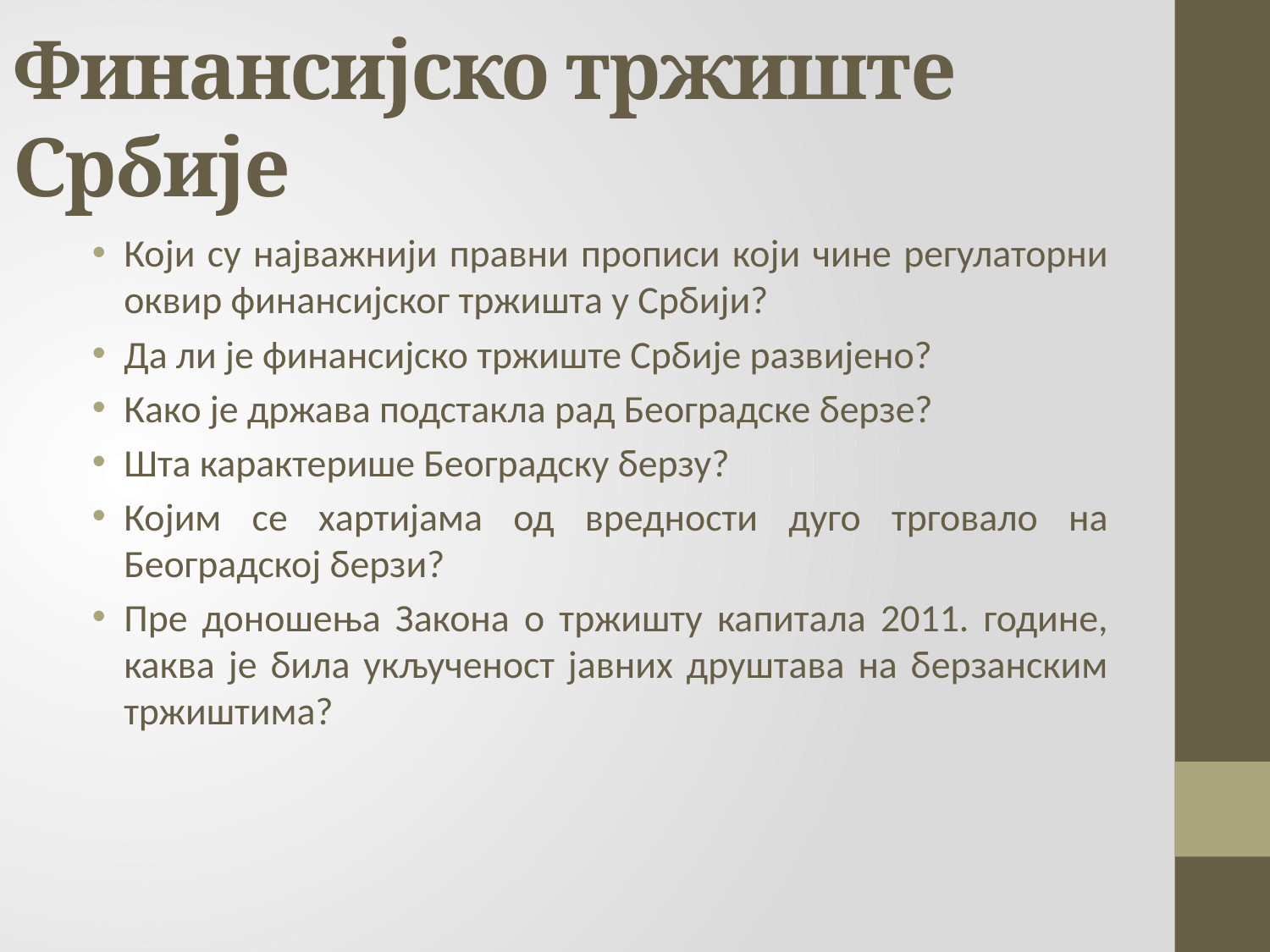

# Финансијско тржиште Србије
Који су најважнији правни прописи који чине регулаторни оквир финансијског тржишта у Србији?
Да ли је финансијско тржиште Србије развијено?
Како је држава подстакла рад Београдске берзе?
Шта карактерише Београдску берзу?
Којим се хартијама од вредности дуго трговало на Београдској берзи?
Пре доношења Закона о тржишту капитала 2011. године, каква је била укљученост јавних друштава на берзанским тржиштима?